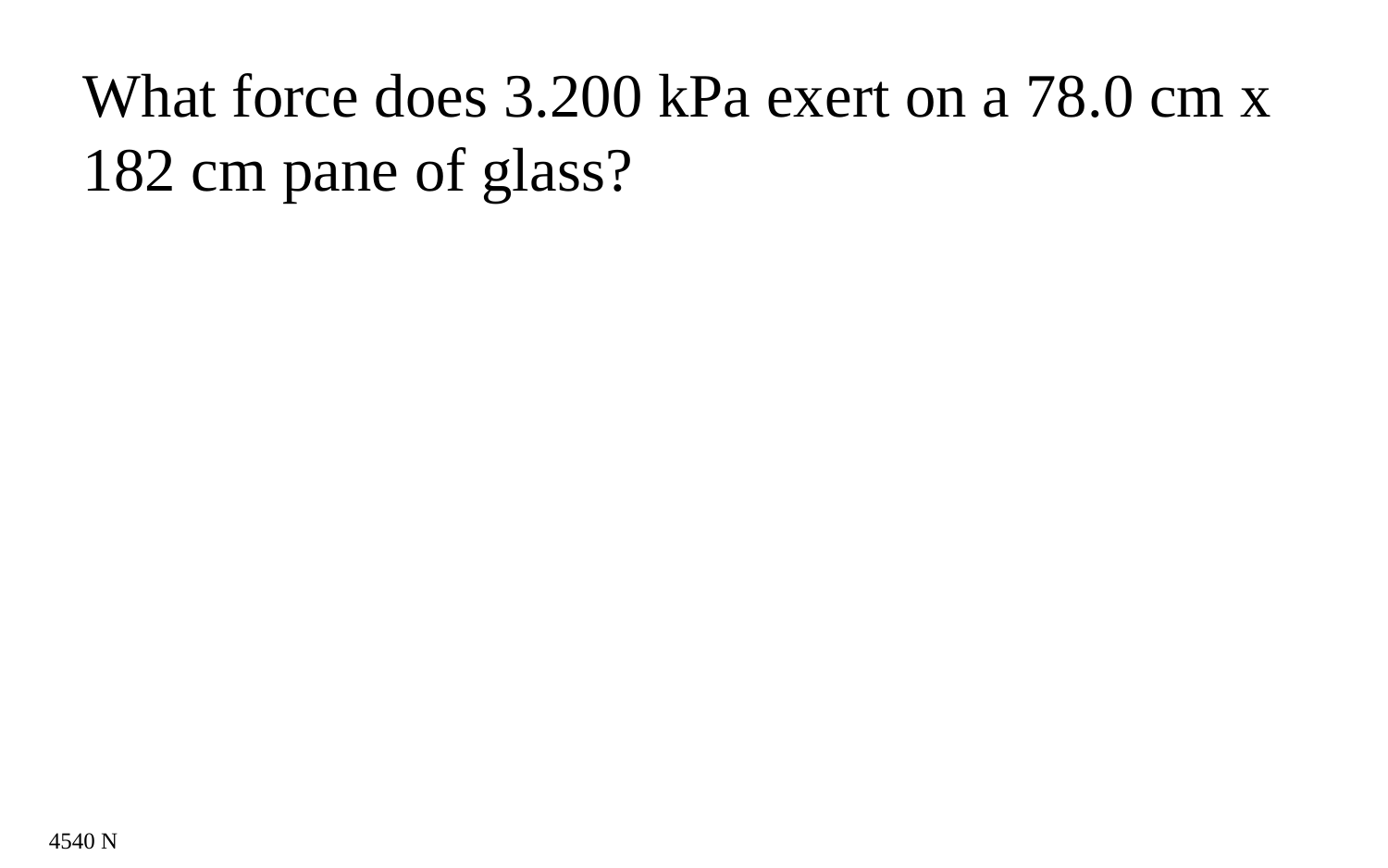

What force does 3.200 kPa exert on a 78.0 cm x 182 cm pane of glass?
4540 N